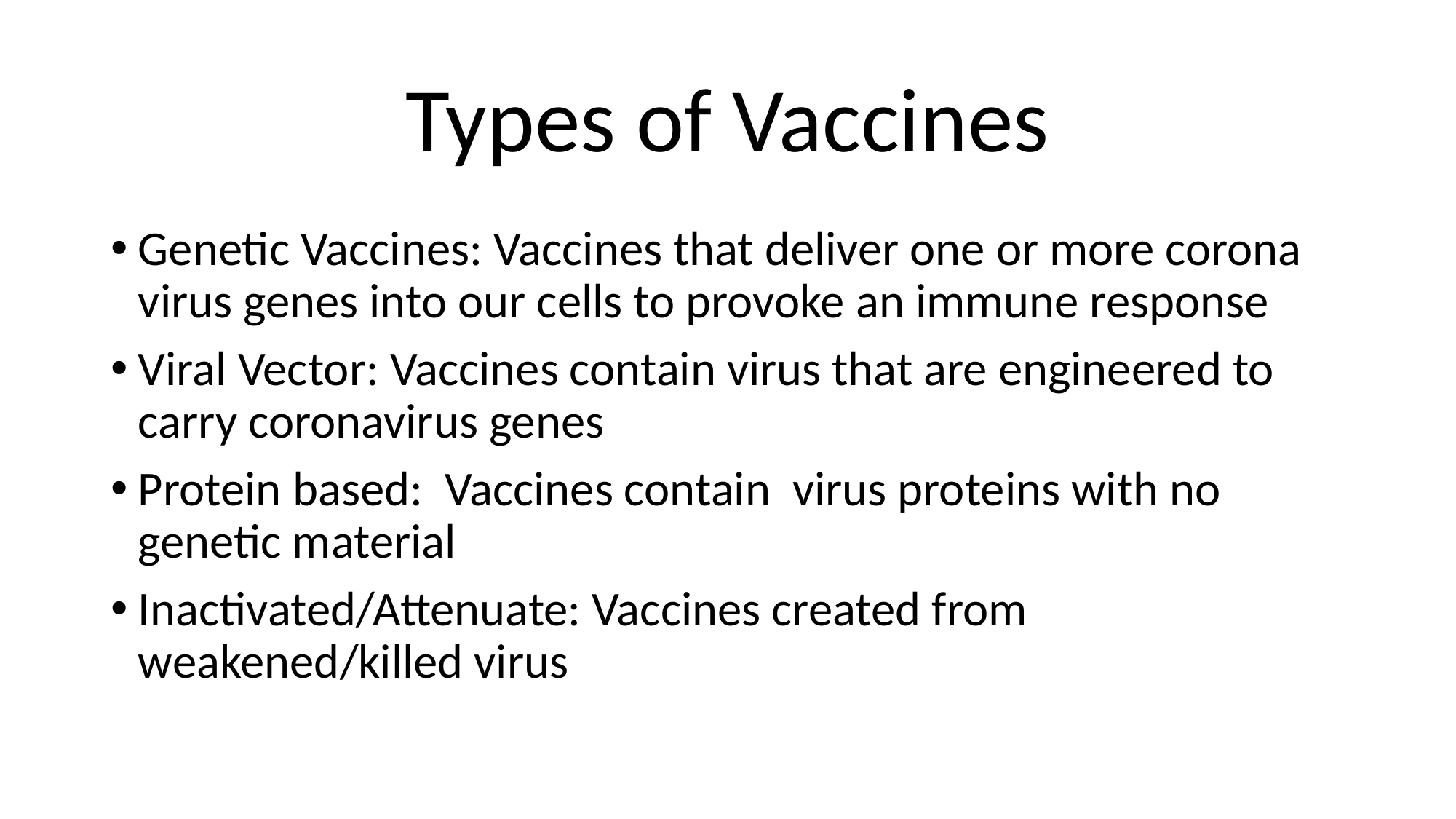

# Types of Vaccines
Genetic Vaccines: Vaccines that deliver one or more corona virus genes into our cells to provoke an immune response
Viral Vector: Vaccines contain virus that are engineered to carry coronavirus genes
Protein based:  Vaccines contain  virus proteins with no genetic material
Inactivated/Attenuate: Vaccines created from weakened/killed virus